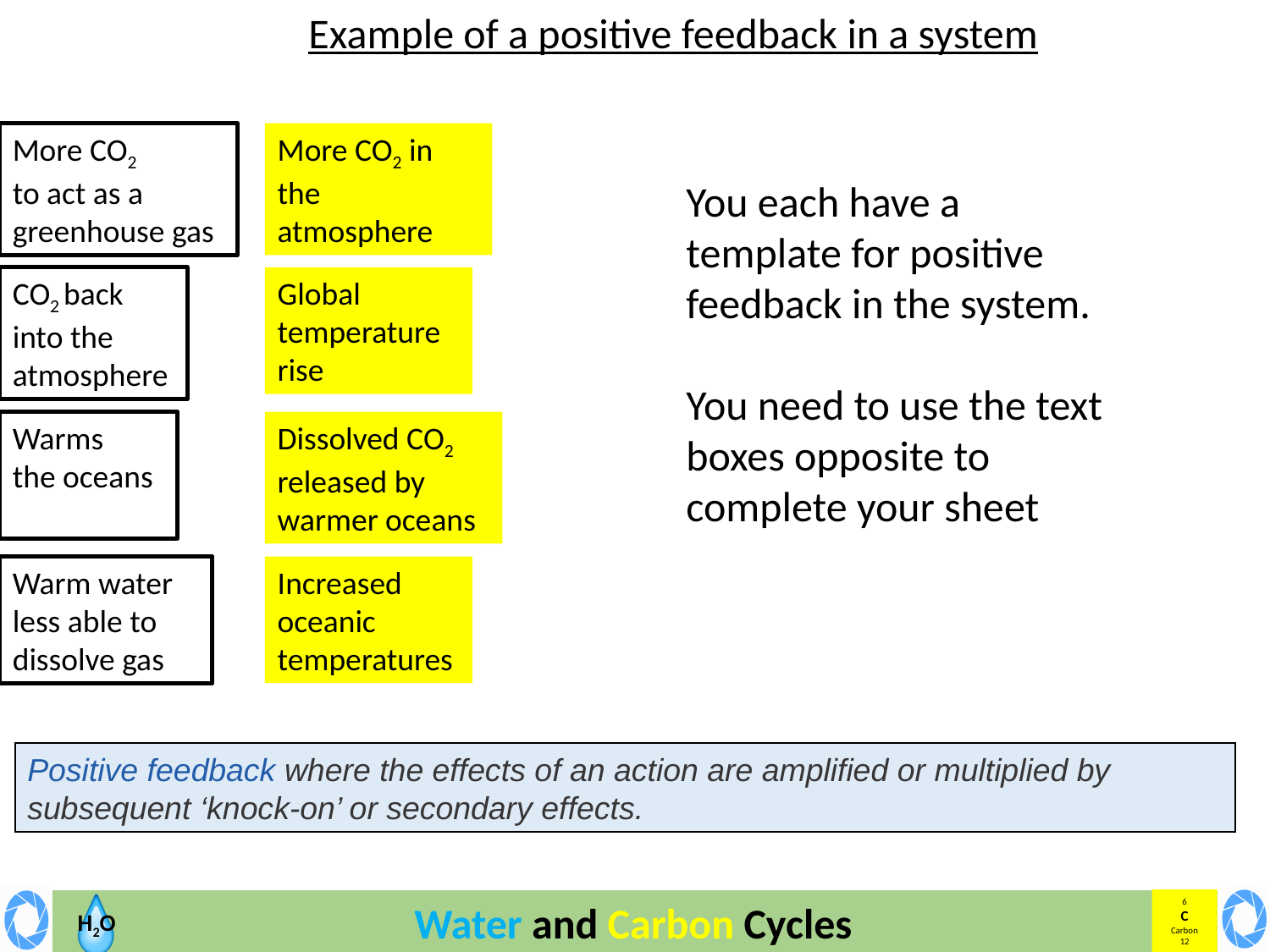

Example of a positive feedback in a system
More CO2
to act as a
greenhouse gas
More CO2 in
the atmosphere
You each have a template for positive feedback in the system.

You need to use the text boxes opposite to complete your sheet
CO2 back
into the
atmosphere
Global
temperature
rise
Warms
the oceans

Dissolved CO2
released by
warmer oceans
Warm water
less able to
dissolve gas
Increased
oceanic
temperatures
Positive feedback where the effects of an action are amplified or multiplied by subsequent ‘knock-on’ or secondary effects.